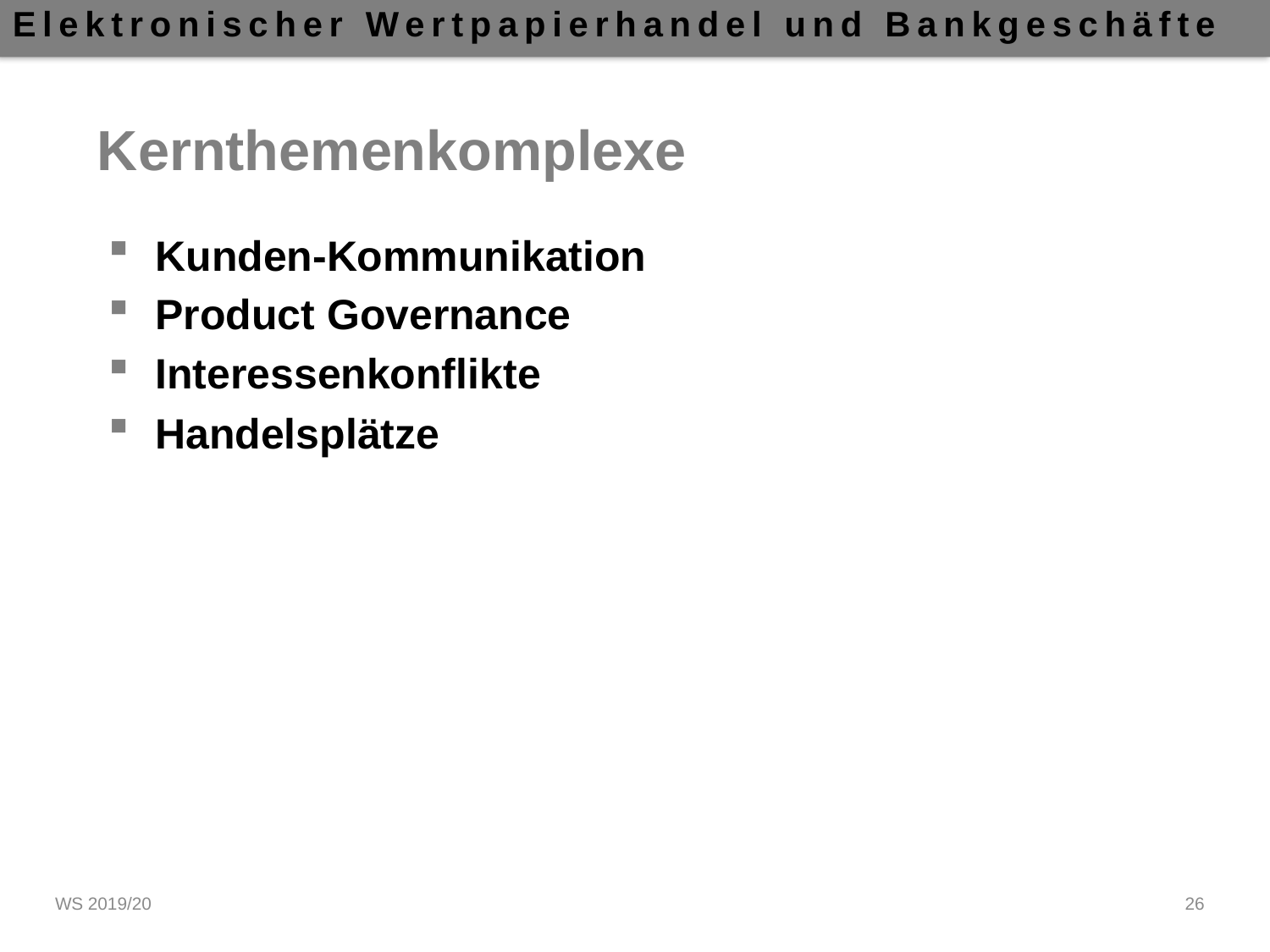

# Kernthemenkomplexe
Kunden-Kommunikation
Product Governance
Interessenkonflikte
Handelsplätze